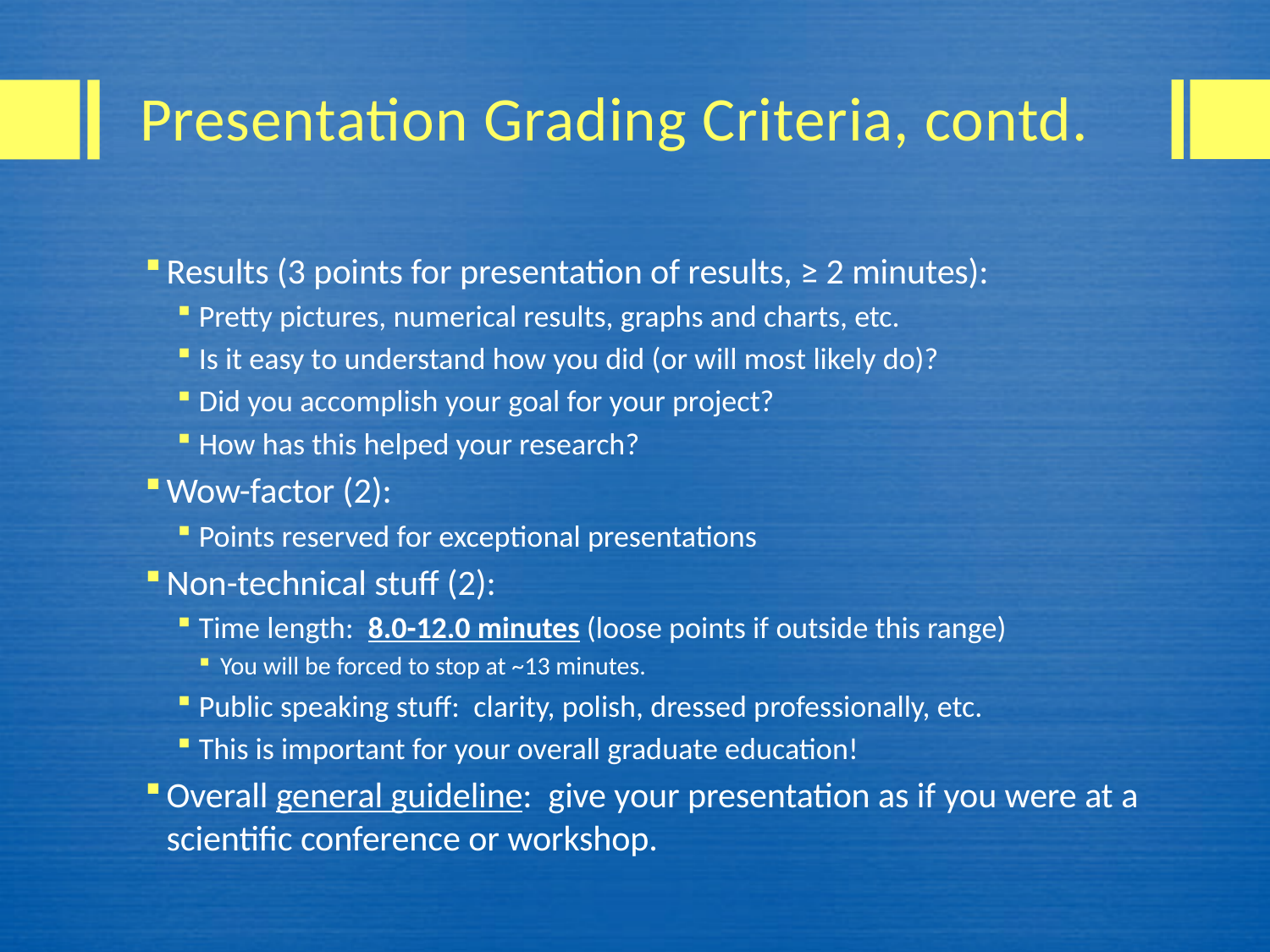

# Presentation Grading Criteria, contd.
Results (3 points for presentation of results, ≥ 2 minutes):
Pretty pictures, numerical results, graphs and charts, etc.
Is it easy to understand how you did (or will most likely do)?
Did you accomplish your goal for your project?
How has this helped your research?
Wow-factor (2):
Points reserved for exceptional presentations
Non-technical stuff (2):
Time length:  8.0-12.0 minutes (loose points if outside this range)
You will be forced to stop at ~13 minutes.
Public speaking stuff:  clarity, polish, dressed professionally, etc.
This is important for your overall graduate education!
Overall general guideline:  give your presentation as if you were at a scientific conference or workshop.